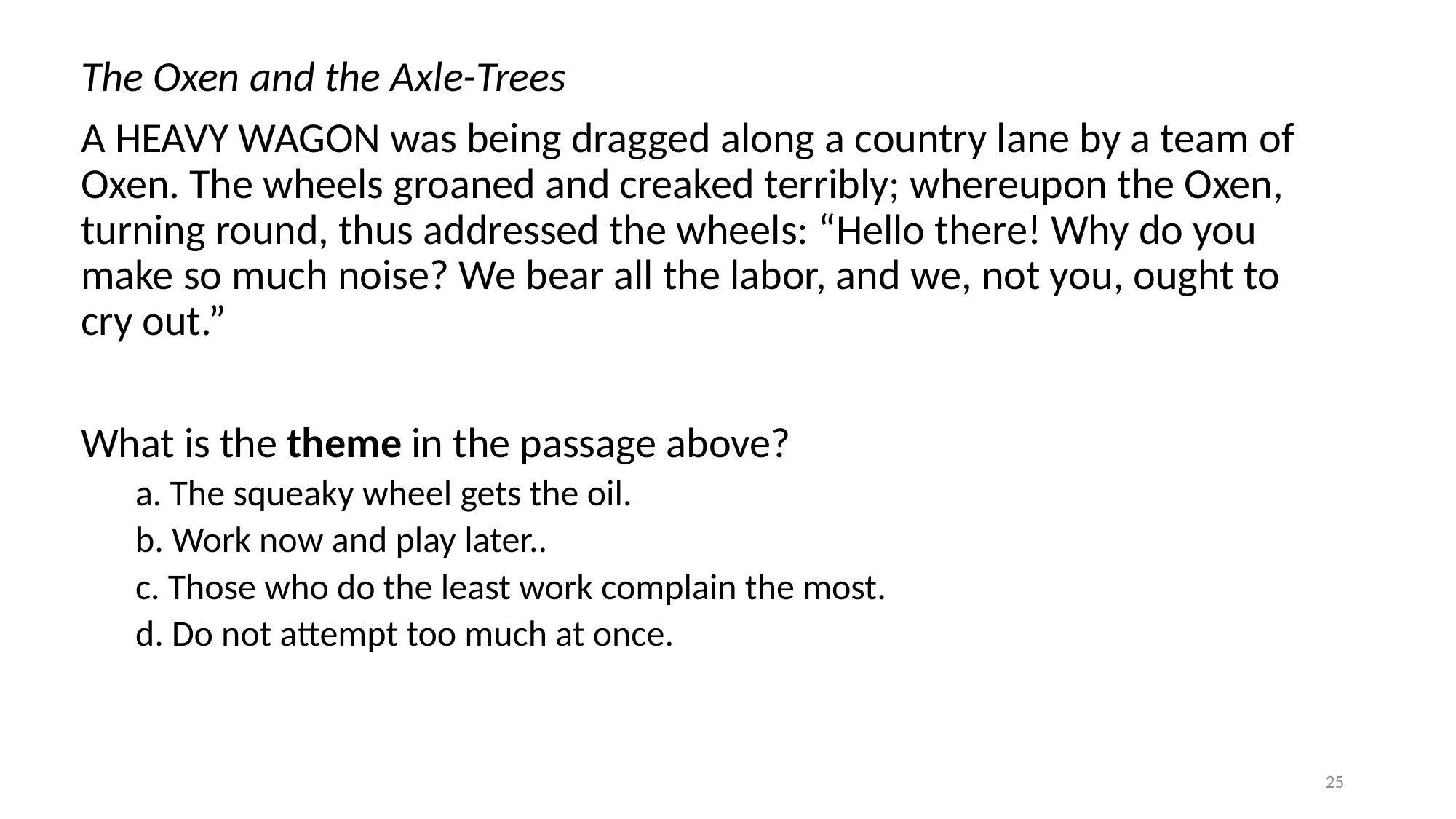

The Oxen and the Axle-Trees
A HEAVY WAGON was being dragged along a country lane by a team of Oxen. The wheels groaned and creaked terribly; whereupon the Oxen, turning round, thus addressed the wheels: “Hello there! Why do you make so much noise? We bear all the labor, and we, not you, ought to cry out.”

What is the theme in the passage above?
a. The squeaky wheel gets the oil.
b. Work now and play later..
c. Those who do the least work complain the most.
d. Do not attempt too much at once.

25